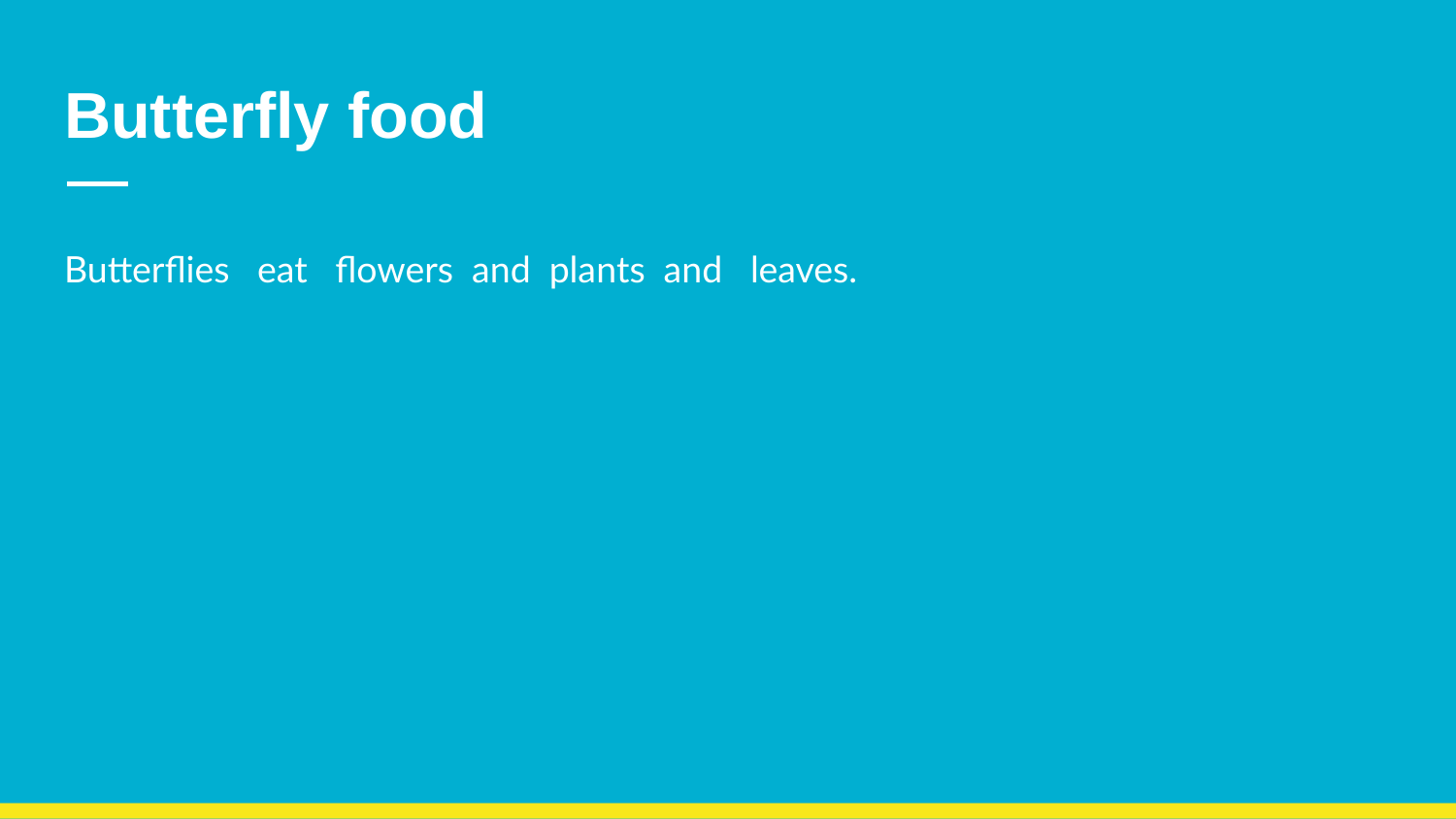

# Butterfly food
Butterflies   eat   flowers  and  plants  and   leaves.